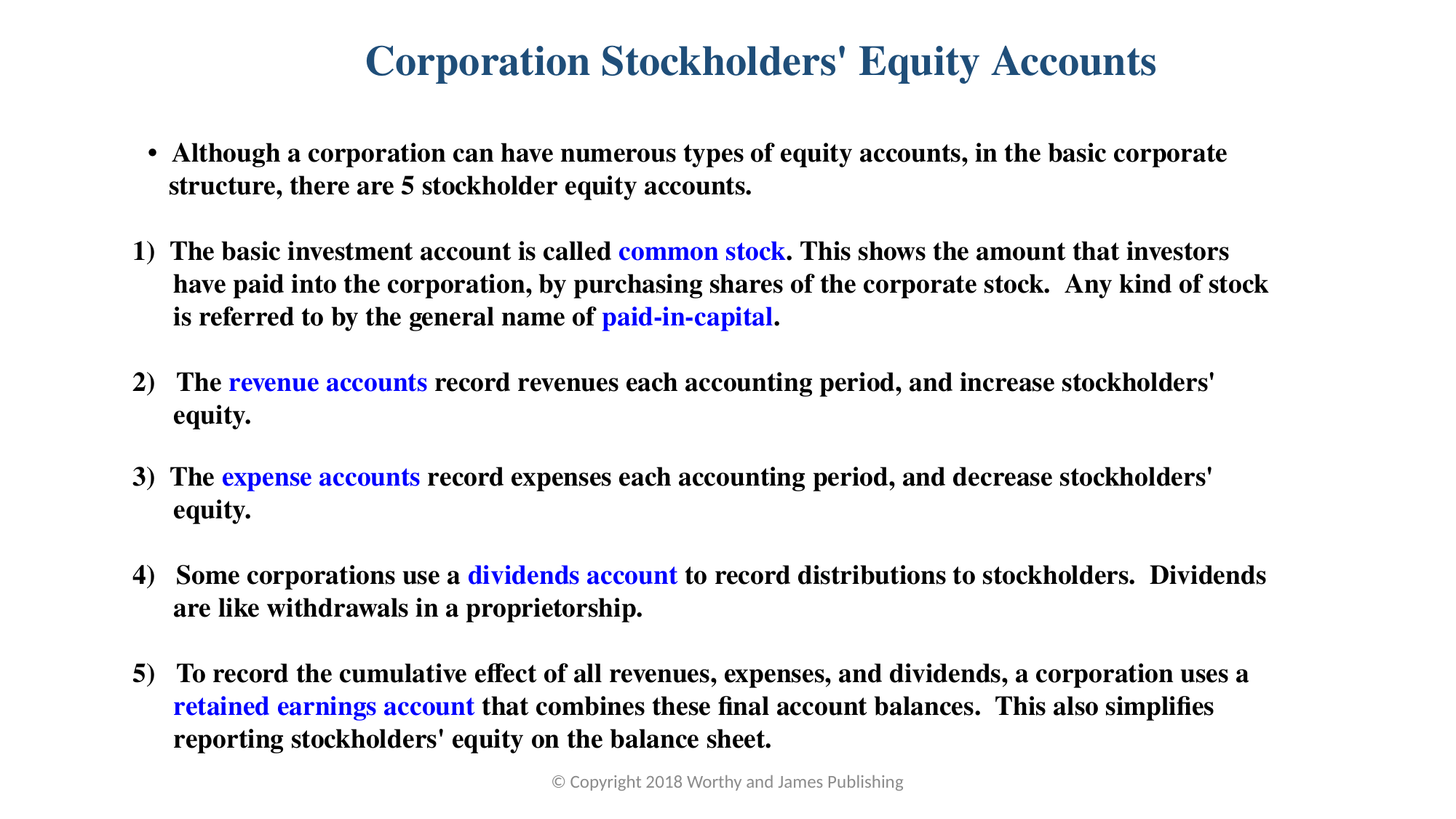

Corporation Stockholders' Equity Accounts
•  Although a corporation can have numerous types of equity accounts, in the basic corporate structure, there are 5 stockholder equity accounts.

1)  The basic investment account is called common stock. This shows the amount that investors have paid into the corporation, by purchasing shares of the corporate stock.  Any kind of stock is referred to by the general name of paid-in-capital.

2)   The revenue accounts record revenues each accounting period, and increase stockholders' equity.

3)  The expense accounts record expenses each accounting period, and decrease stockholders' equity.

4)   Some corporations use a dividends account to record distributions to stockholders.  Dividends are like withdrawals in a proprietorship.

5)   To record the cumulative effect of all revenues, expenses, and dividends, a corporation uses a retained earnings account that combines these final account balances.  This also simplifies reporting stockholders' equity on the balance sheet.

© Copyright 2018 Worthy and James Publishing